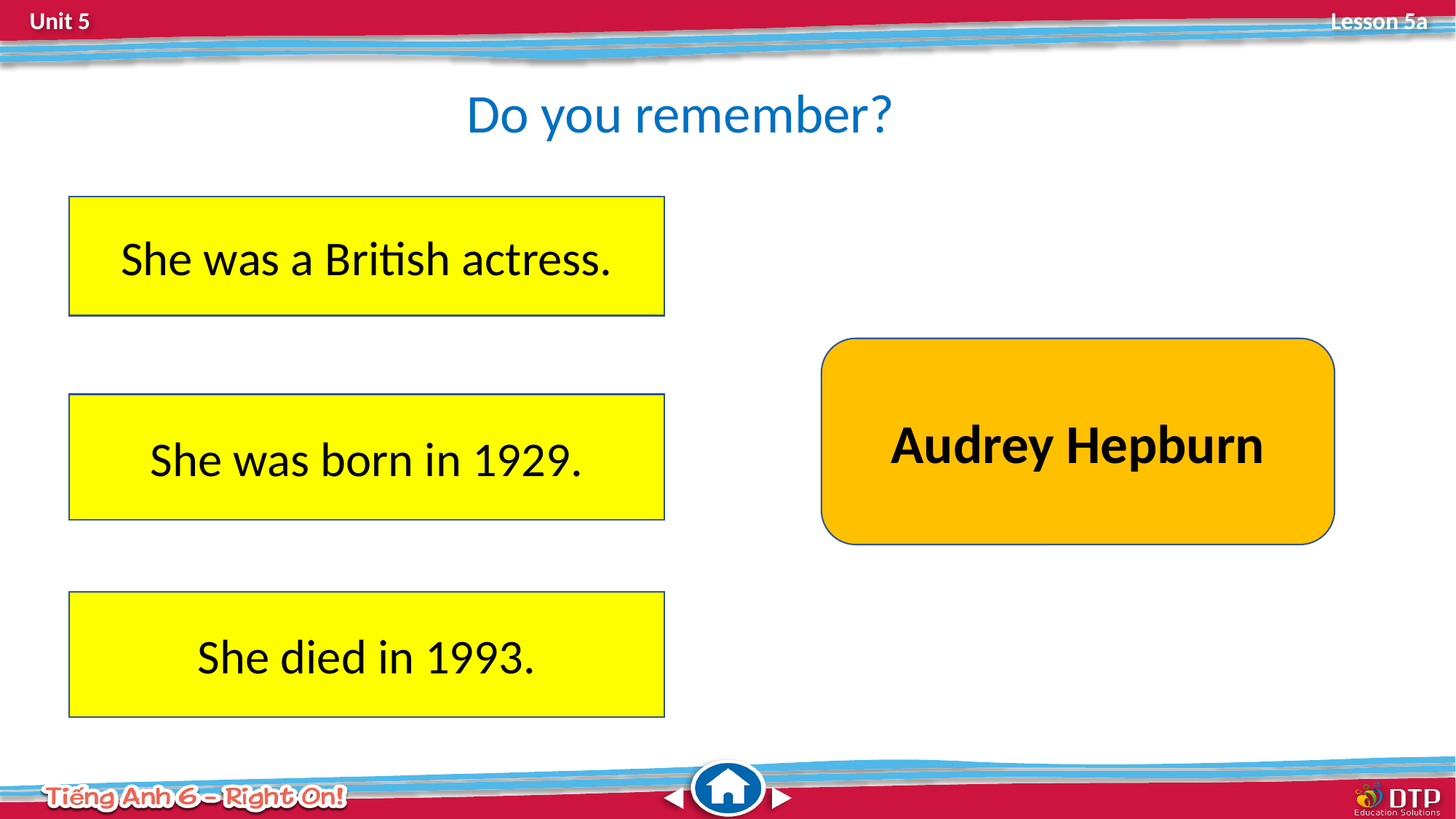

Do you remember?
She was a British actress.
Audrey Hepburn
She was born in 1929.
She died in 1993.